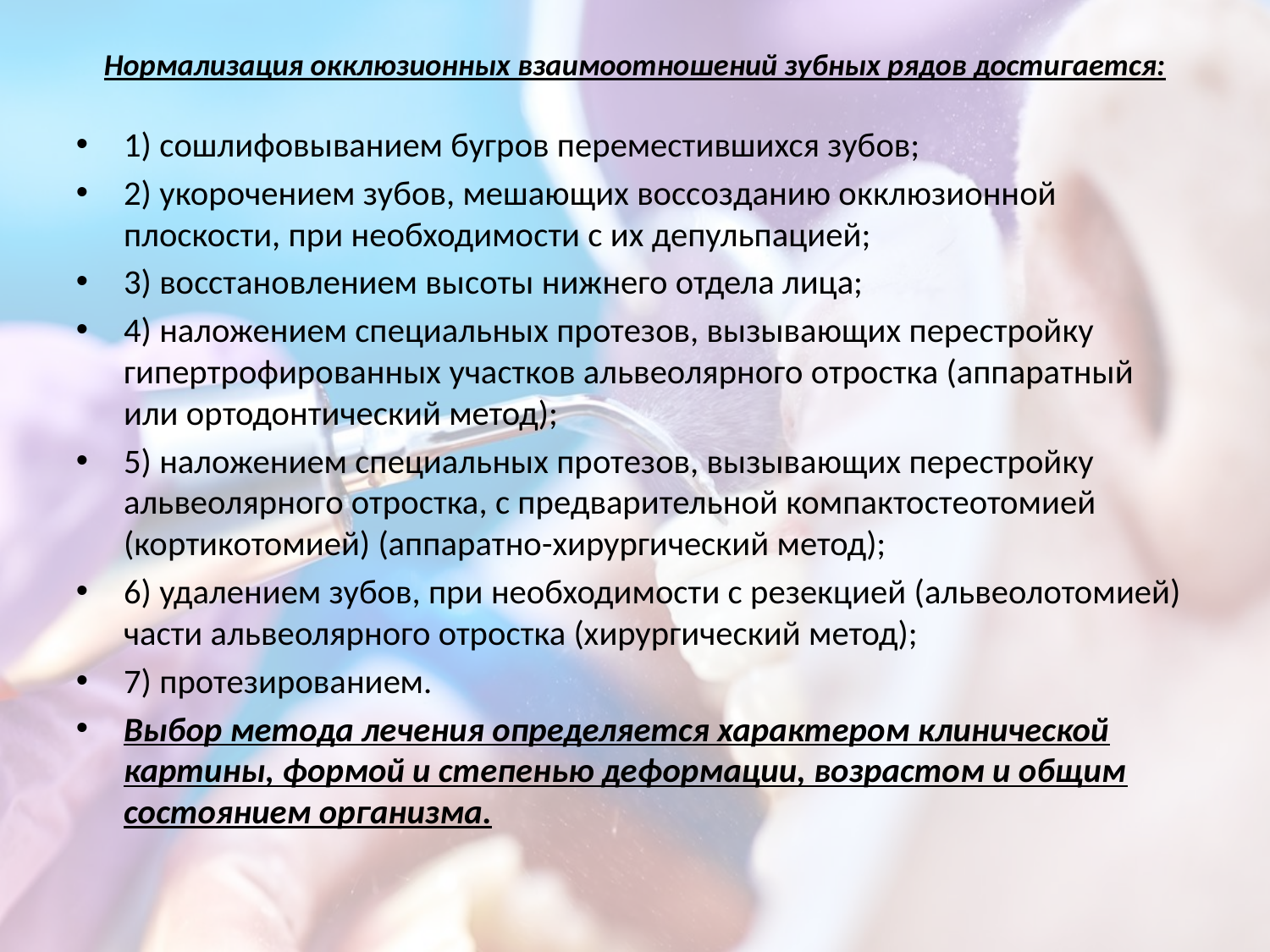

# Нормализация окклюзионных взаимоотношений зубных рядов достигается:
1) сошлифовыванием бугров переместившихся зубов;
2) укорочением зубов, мешающих воссозданию окклюзионной плоскости, при необходимости с их депульпацией;
3) восстановлением высоты нижнего отдела лица;
4) наложением специальных протезов, вызывающих перестройку гипертрофированных участков альвеолярного отростка (аппаратный или ортодонтический метод);
5) наложением специальных протезов, вызывающих перестройку альвеолярного отростка, с предварительной компактостеотомией (кортикотомией) (аппаратно-хирургический метод);
6) удалением зубов, при необходимости с резекцией (альвеолотомией) части альвеолярного отростка (хирургический метод);
7) протезированием.
Выбор метода лечения определяется характером клинической картины, формой и степенью деформации, возрастом и общим состоянием организма.